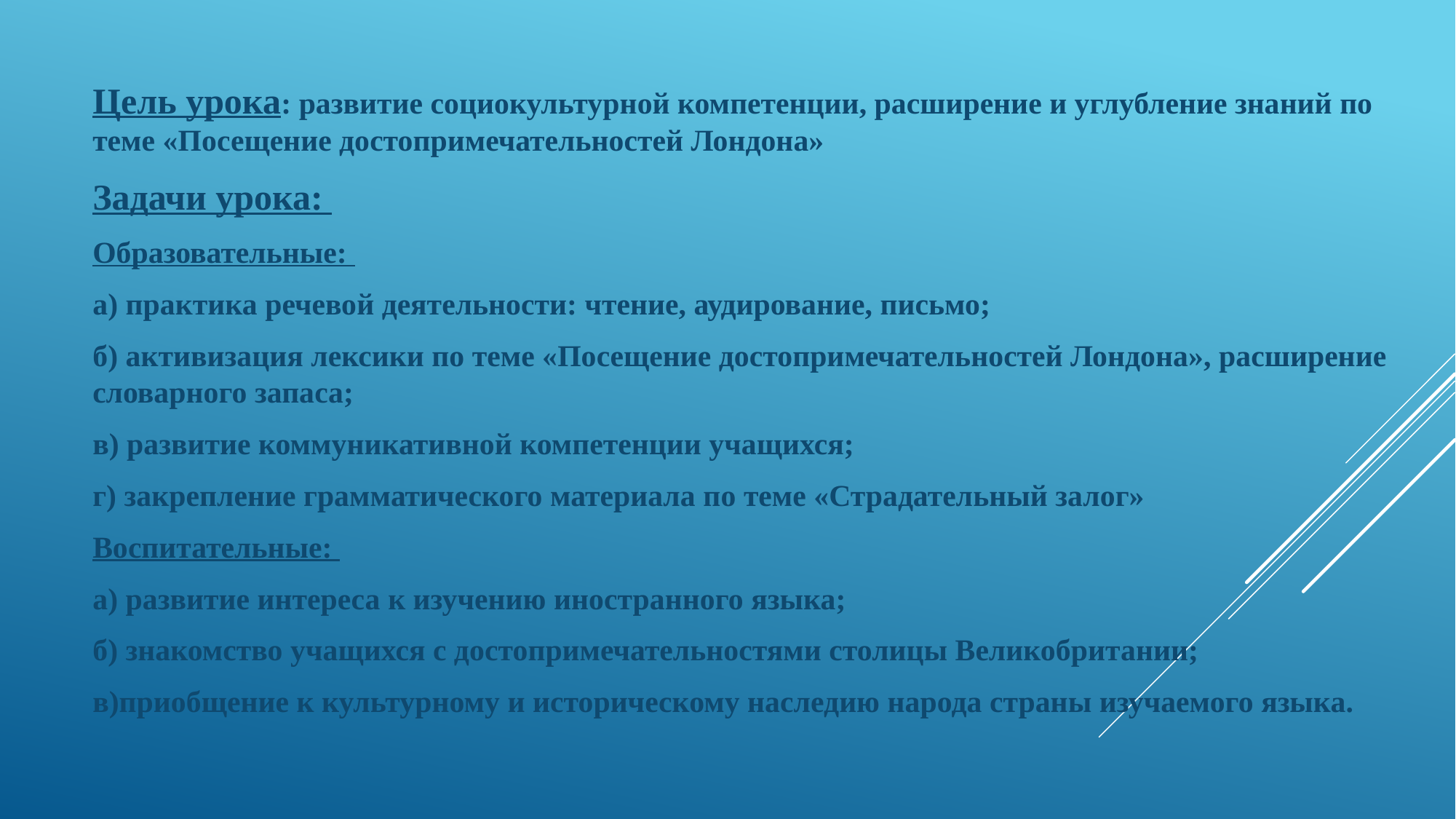

Цель урока: развитие социокультурной компетенции, расширение и углубление знаний по теме «Посещение достопримечательностей Лондона»
Задачи урока:
Образовательные:
а) практика речевой деятельности: чтение, аудирование, письмо;
б) активизация лексики по теме «Посещение достопримечательностей Лондона», расширение словарного запаса;
в) развитие коммуникативной компетенции учащихся;
г) закрепление грамматического материала по теме «Страдательный залог»
Воспитательные:
а) развитие интереса к изучению иностранного языка;
б) знакомство учащихся с достопримечательностями столицы Великобритании;
в)приобщение к культурному и историческому наследию народа страны изучаемого языка.